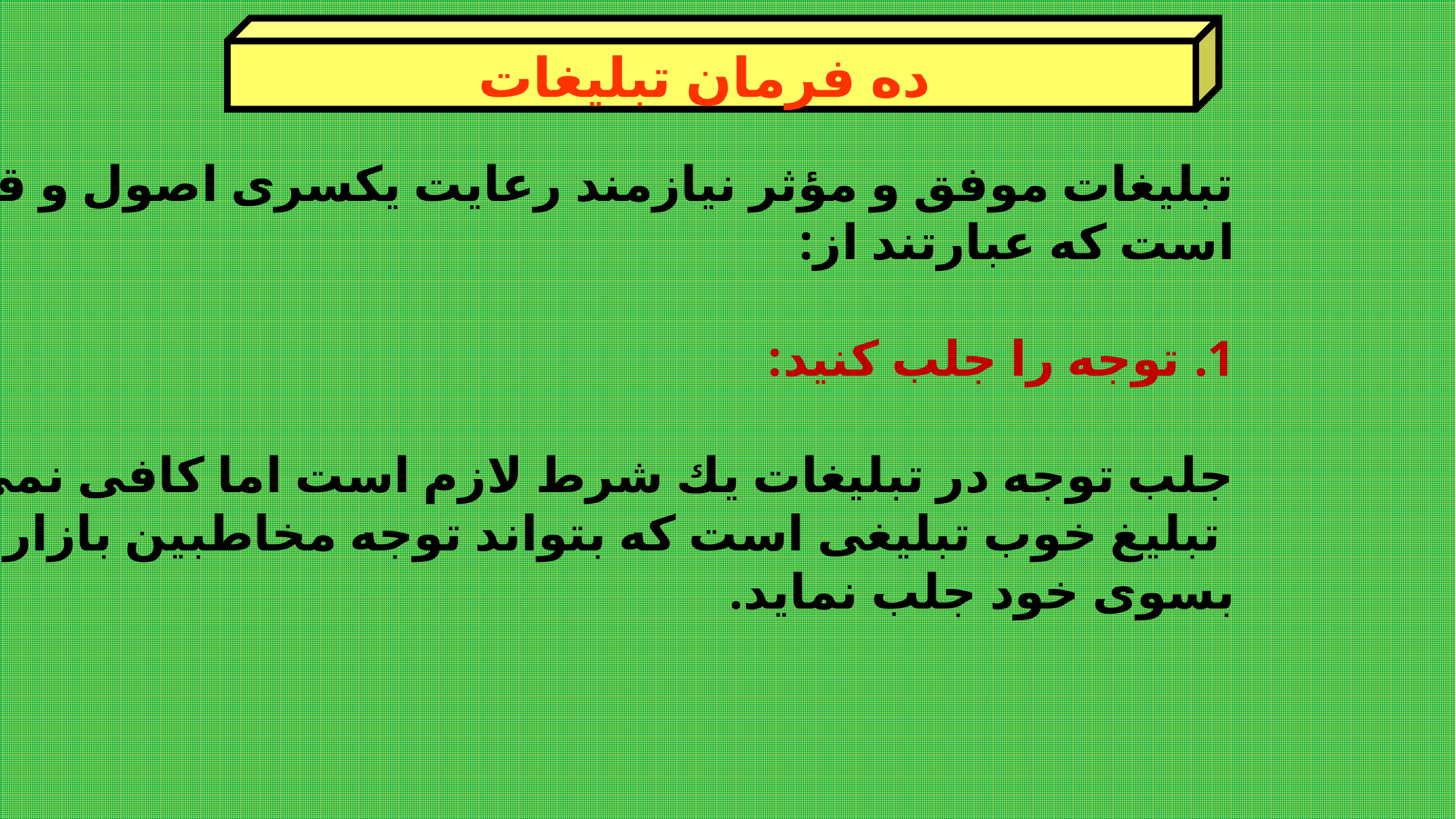

ده فرمان تبليغات
تبليغات موفق و مؤثر نيازمند رعايت يكسری اصول و قواعدی
است كه عبارتند از:

توجه را جلب كنيد:

جلب توجه در تبليغات يك شرط لازم است اما كافی نمی باشد.
 تبليغ خوب تبليغی است كه بتواند توجه مخاطبين بازار هدف را
بسوی خود جلب نمايد.